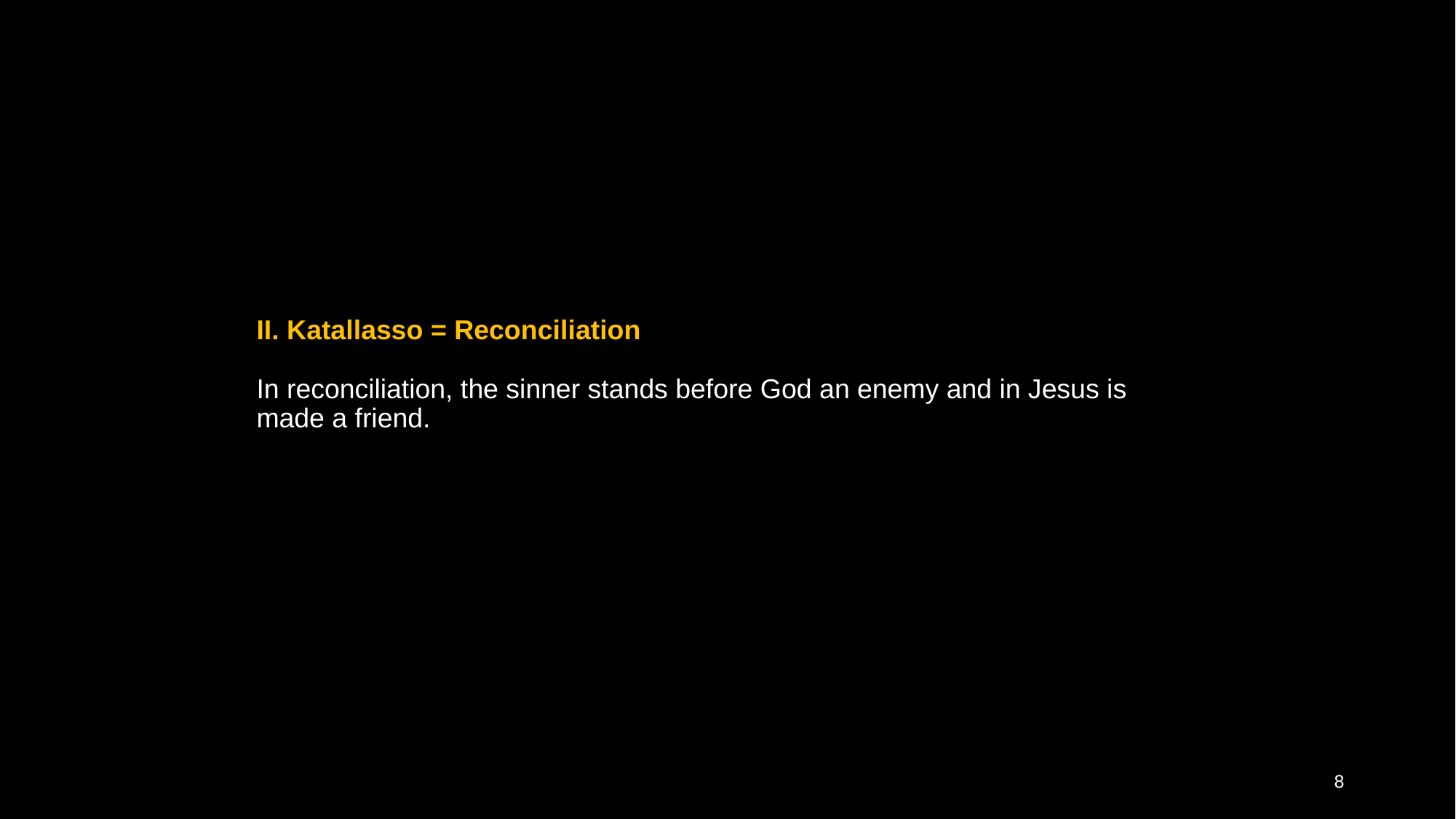

# II. Katallasso = Reconciliation In reconciliation, the sinner stands before God an enemy and in Jesus is made a friend.
8